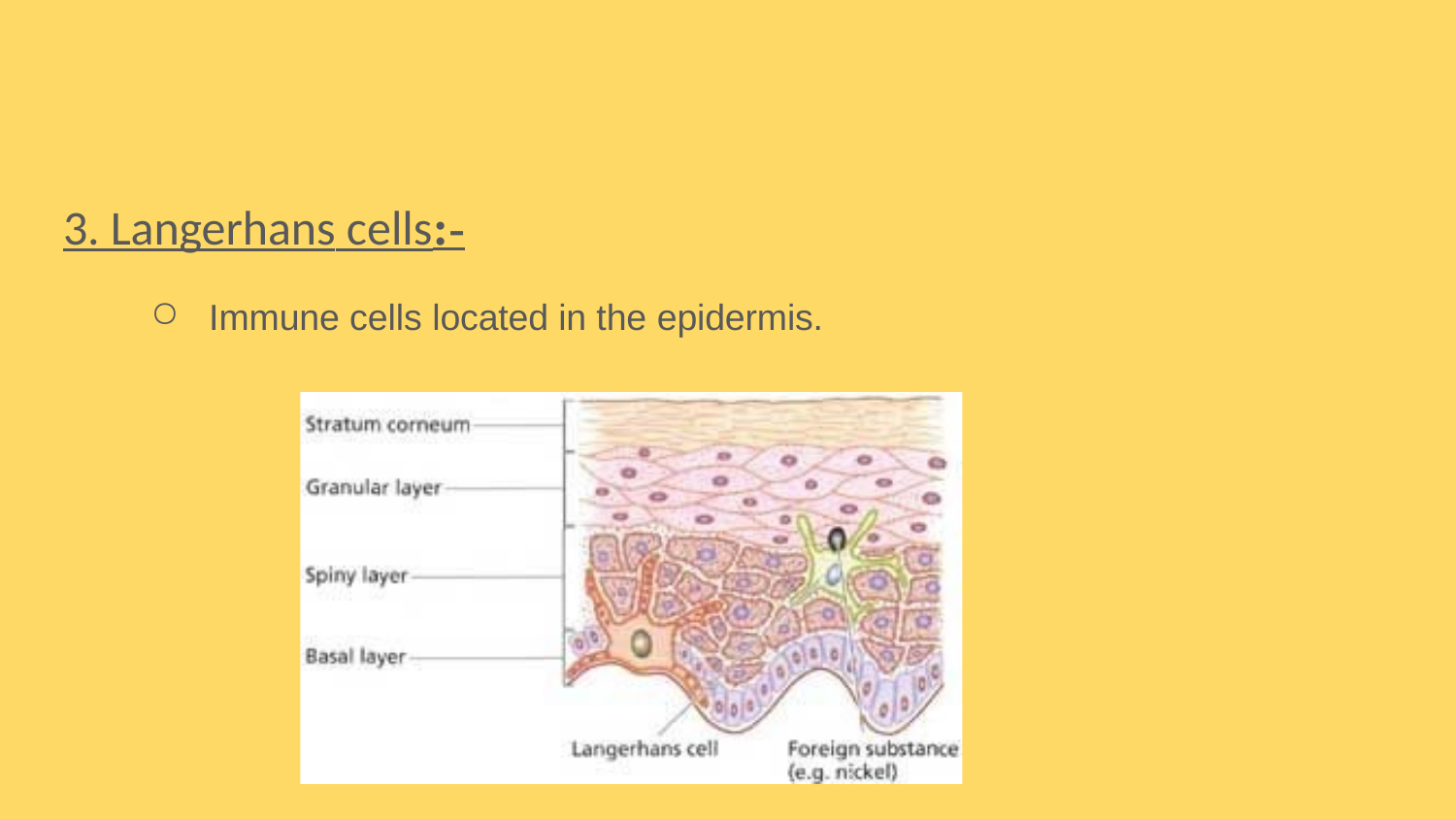

# 3. Langerhans cells:-
Immune cells located in the epidermis.